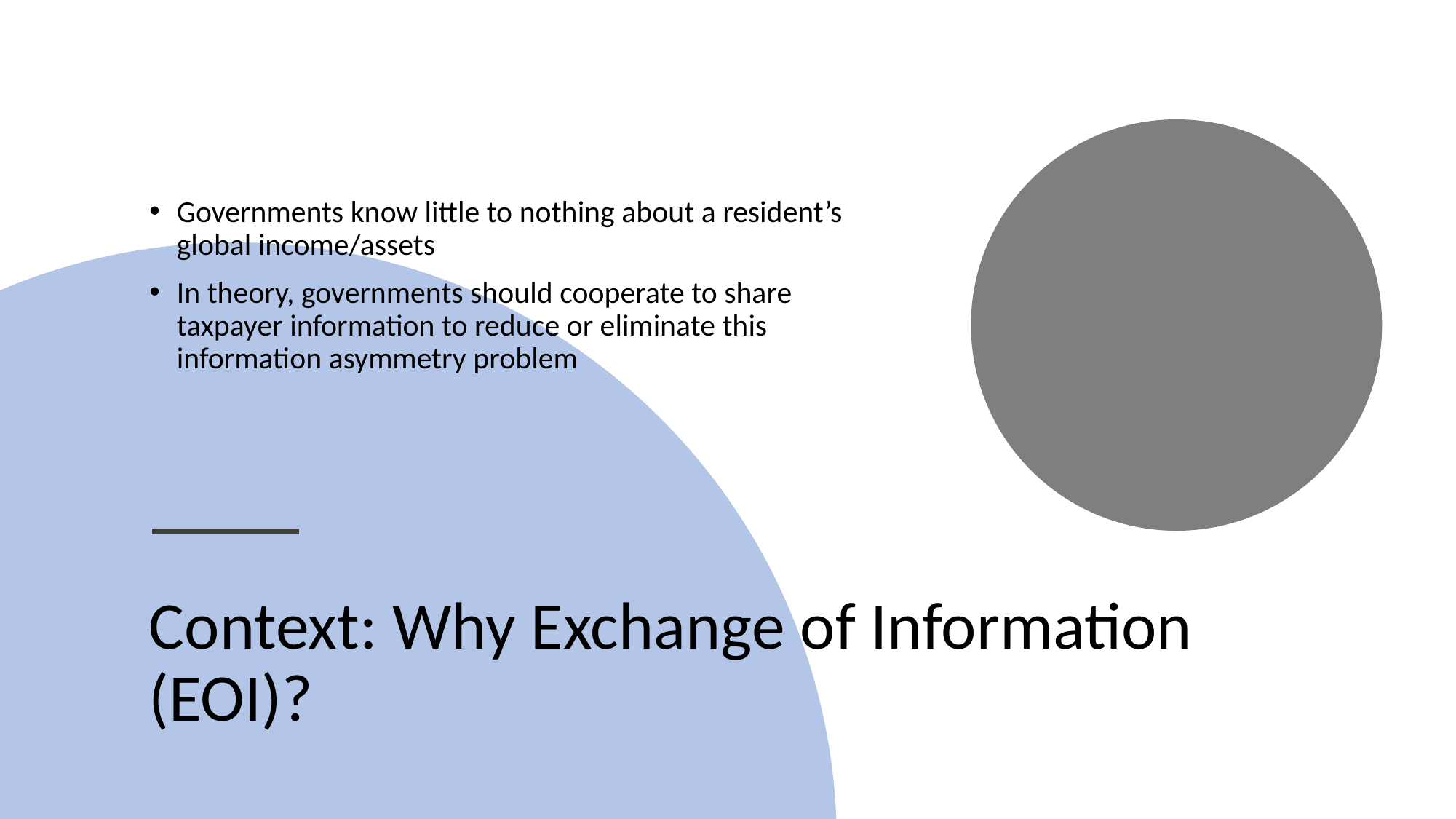

Governments know little to nothing about a resident’s global income/assets
In theory, governments should cooperate to share taxpayer information to reduce or eliminate this information asymmetry problem

# Context: Why Exchange of Information (EOI)?